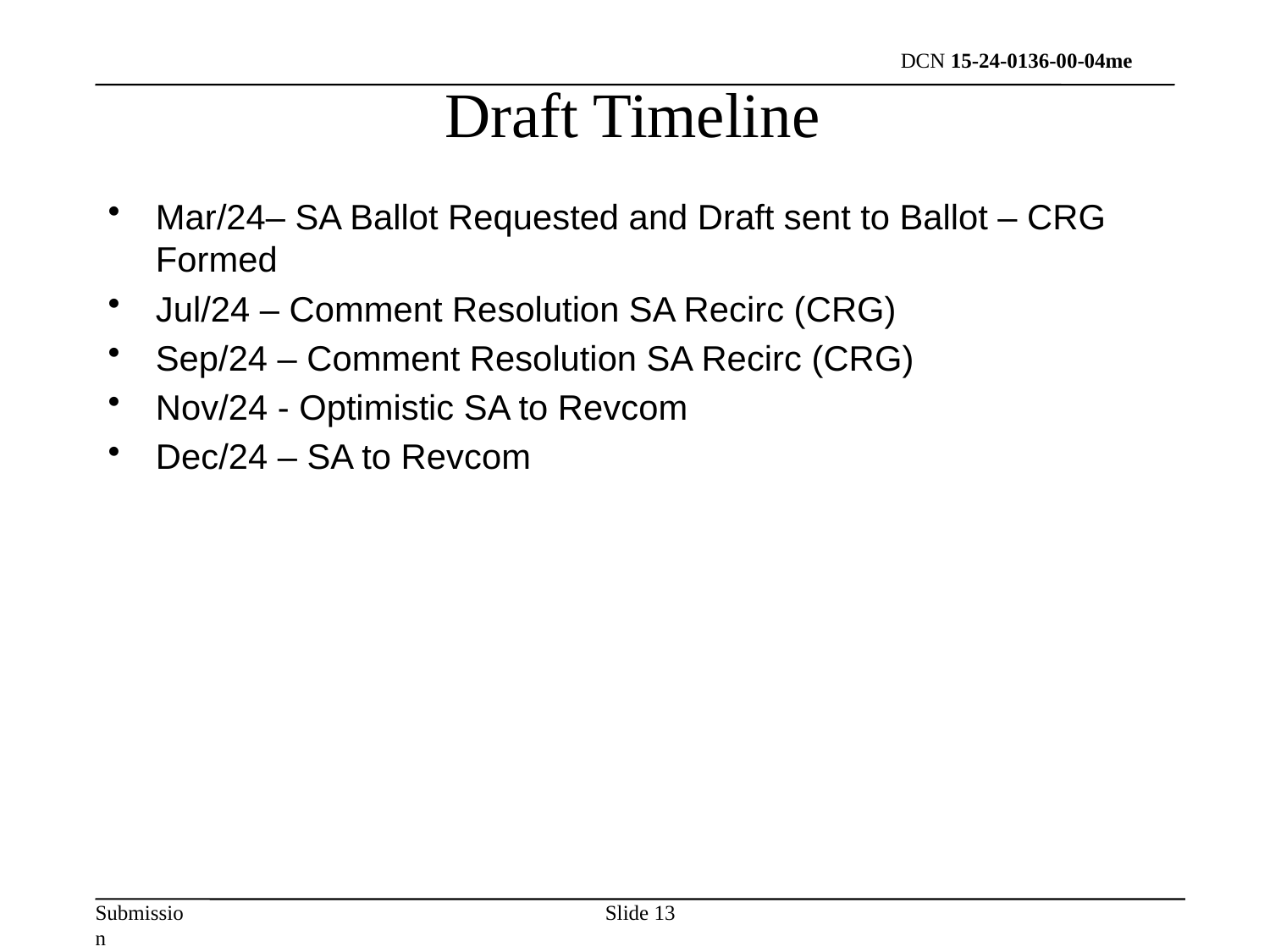

Draft Timeline
Mar/24– SA Ballot Requested and Draft sent to Ballot – CRG Formed
Jul/24 – Comment Resolution SA Recirc (CRG)
Sep/24 – Comment Resolution SA Recirc (CRG)
Nov/24 - Optimistic SA to Revcom
Dec/24 – SA to Revcom

Slide 13